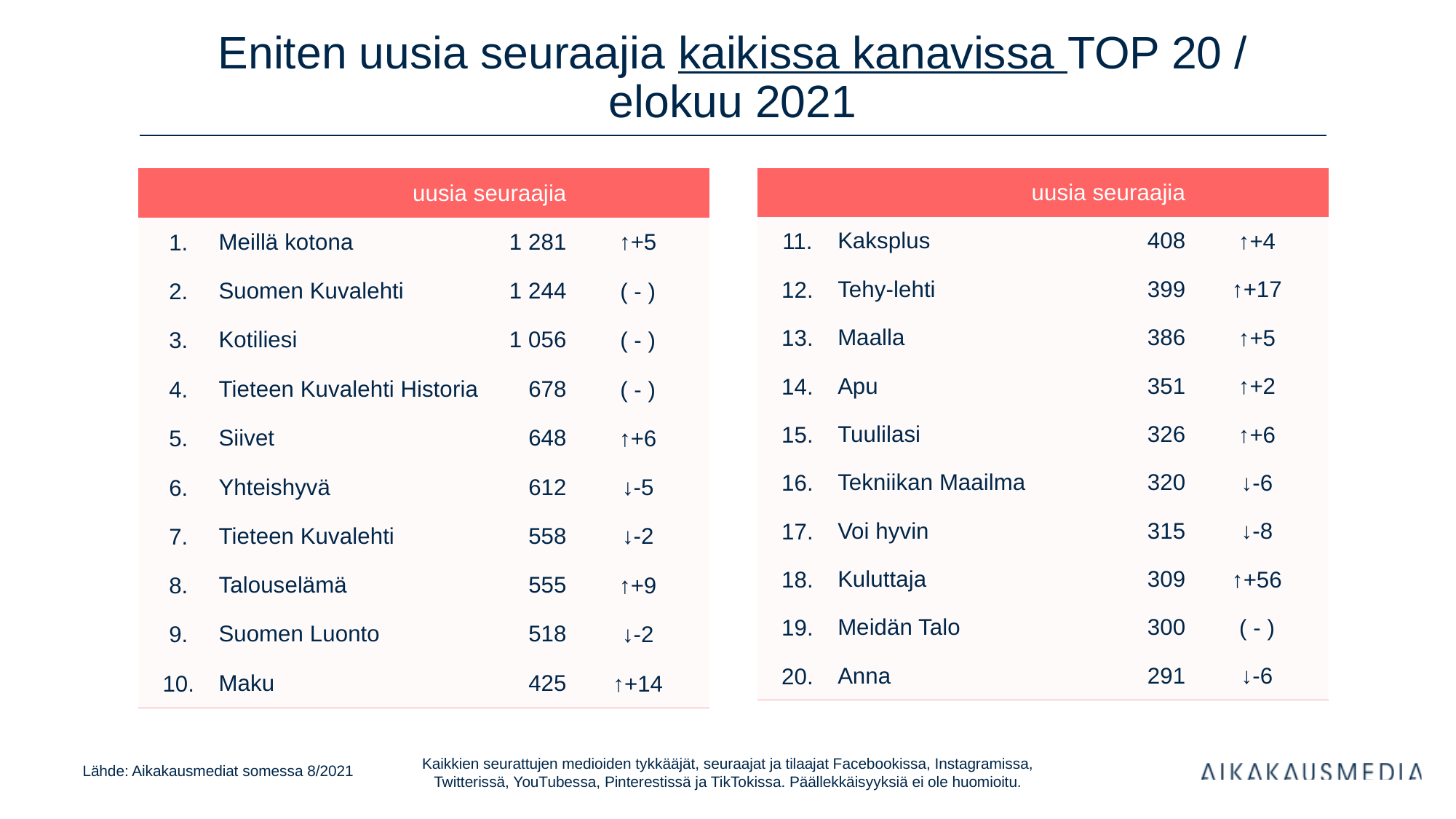

# Eniten uusia seuraajia kaikissa kanavissa TOP 20 / elokuu 2021
| uusia seuraajia |  | uusia seuraajia |  |
| --- | --- | --- | --- |
| 1. | Meillä kotona | 1 281 | ↑+5 |
| 2. | Suomen Kuvalehti | 1 244 | ( - ) |
| 3. | Kotiliesi | 1 056 | ( - ) |
| 4. | Tieteen Kuvalehti Historia | 678 | ( - ) |
| 5. | Siivet | 648 | ↑+6 |
| 6. | Yhteishyvä | 612 | ↓-5 |
| 7. | Tieteen Kuvalehti | 558 | ↓-2 |
| 8. | Talouselämä | 555 | ↑+9 |
| 9. | Suomen Luonto | 518 | ↓-2 |
| 10. | Maku | 425 | ↑+14 |
| uusia seuraajia |  | uusia seuraajia |  |
| --- | --- | --- | --- |
| 11. | Kaksplus | 408 | ↑+4 |
| 12. | Tehy-lehti | 399 | ↑+17 |
| 13. | Maalla | 386 | ↑+5 |
| 14. | Apu | 351 | ↑+2 |
| 15. | Tuulilasi | 326 | ↑+6 |
| 16. | Tekniikan Maailma | 320 | ↓-6 |
| 17. | Voi hyvin | 315 | ↓-8 |
| 18. | Kuluttaja | 309 | ↑+56 |
| 19. | Meidän Talo | 300 | ( - ) |
| 20. | Anna | 291 | ↓-6 |
Kaikkien seurattujen medioiden tykkääjät, seuraajat ja tilaajat Facebookissa, Instagramissa, Twitterissä, YouTubessa, Pinterestissä ja TikTokissa. Päällekkäisyyksiä ei ole huomioitu.